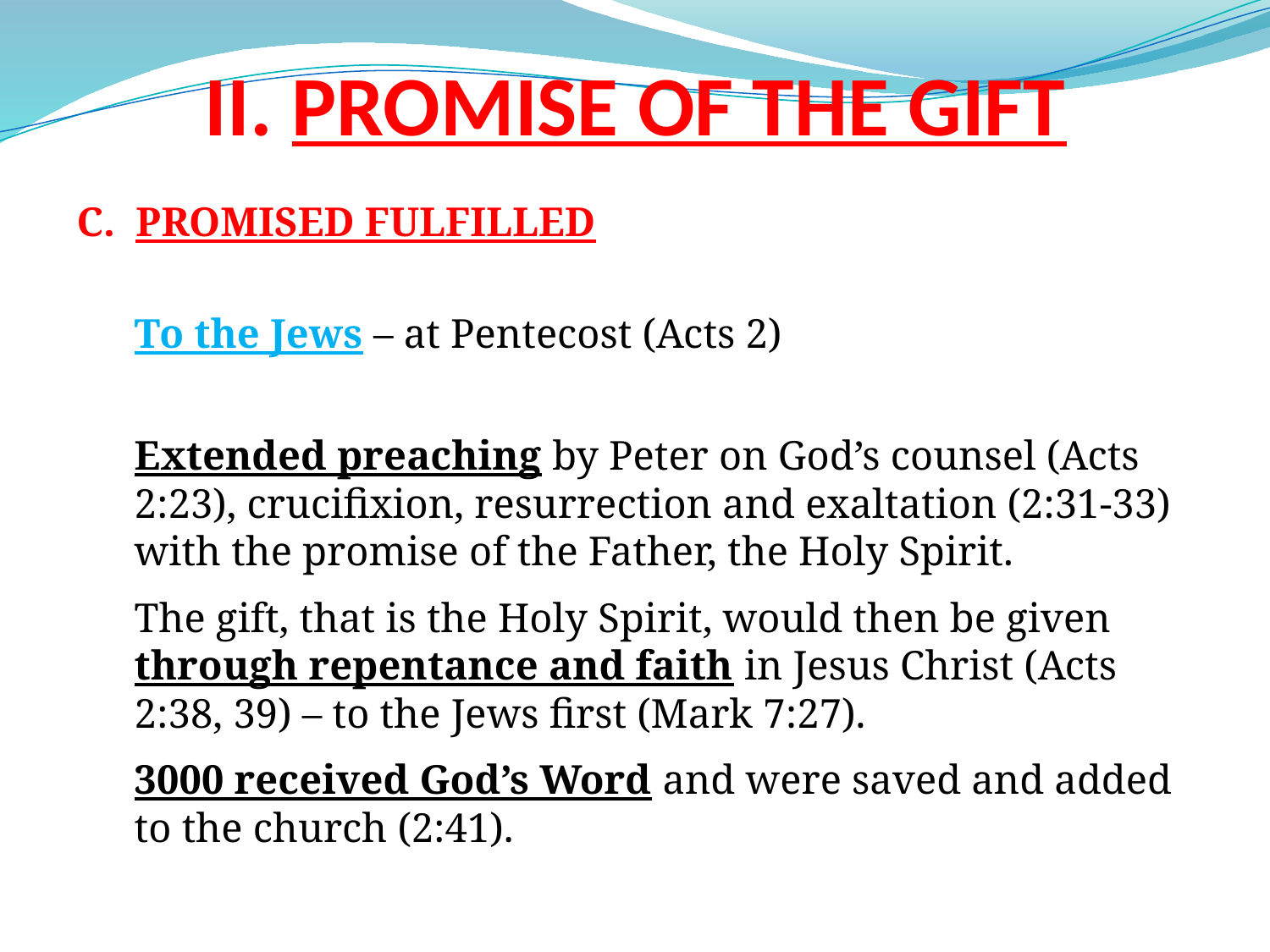

# II. PROMISE OF THE GIFT
C.  PROMISED FULFILLED

To the Jews – at Pentecost (Acts 2)

Extended preaching by Peter on God’s counsel (Acts 2:23), crucifixion, resurrection and exaltation (2:31-33) with the promise of the Father, the Holy Spirit.
The gift, that is the Holy Spirit, would then be given through repentance and faith in Jesus Christ (Acts 2:38, 39) – to the Jews first (Mark 7:27).
3000 received God’s Word and were saved and added to the church (2:41).